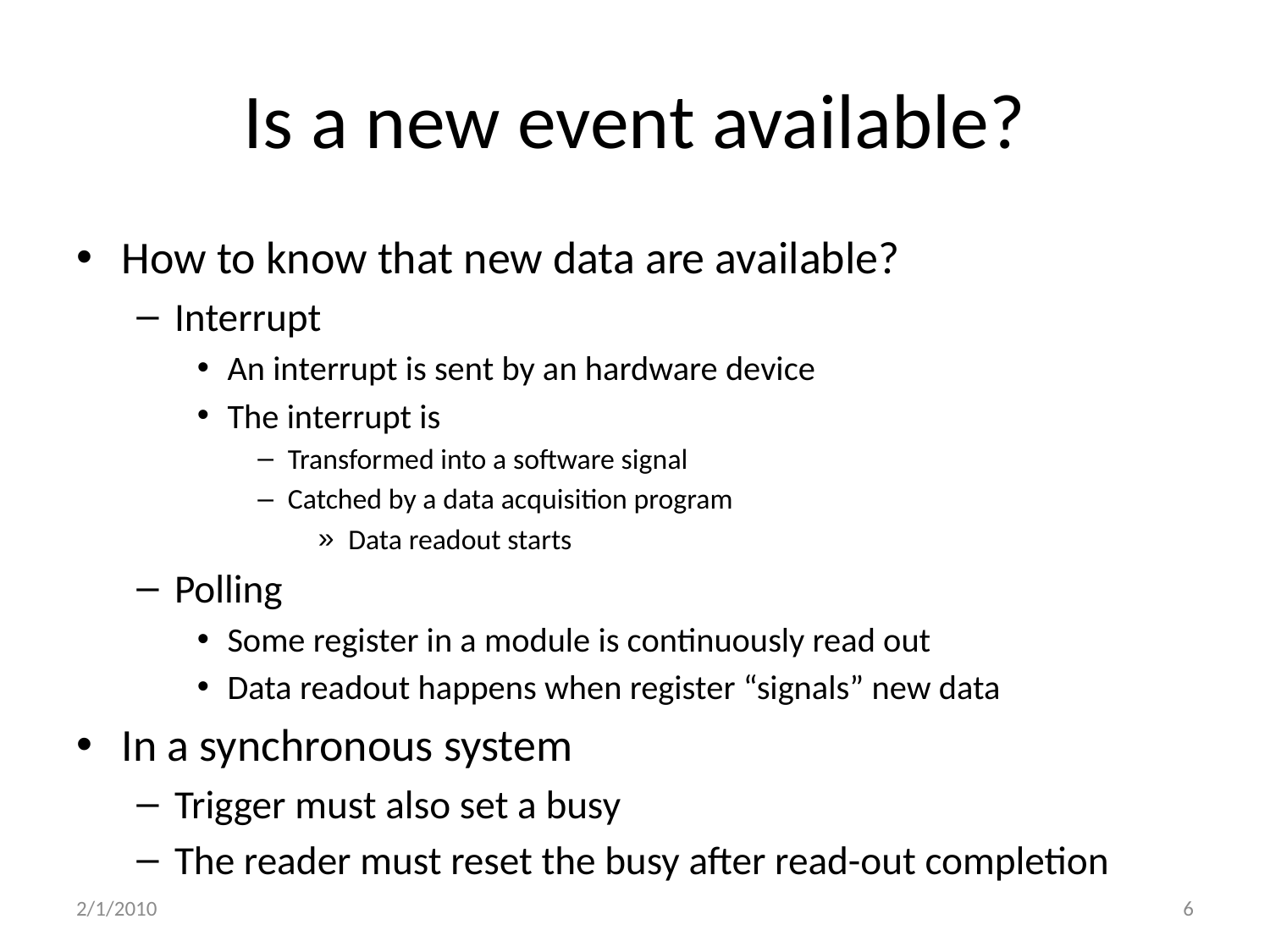

# Is a new event available?
How to know that new data are available?
Interrupt
An interrupt is sent by an hardware device
The interrupt is
Transformed into a software signal
Catched by a data acquisition program
Data readout starts
Polling
Some register in a module is continuously read out
Data readout happens when register “signals” new data
In a synchronous system
Trigger must also set a busy
The reader must reset the busy after read-out completion
2/1/2010
6